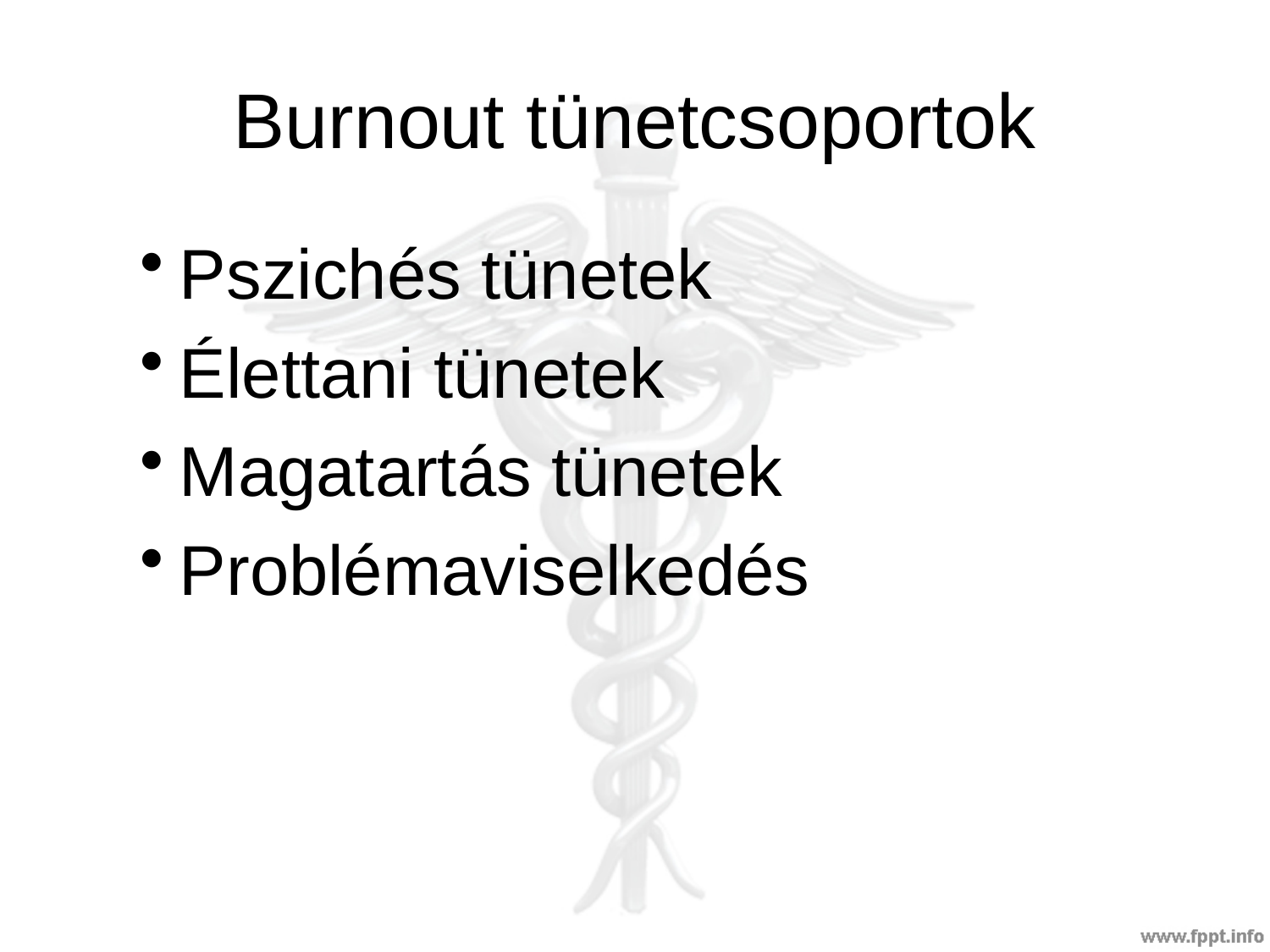

# Burnout tünetcsoportok
Pszichés tünetek
Élettani tünetek
Magatartás tünetek
Problémaviselkedés